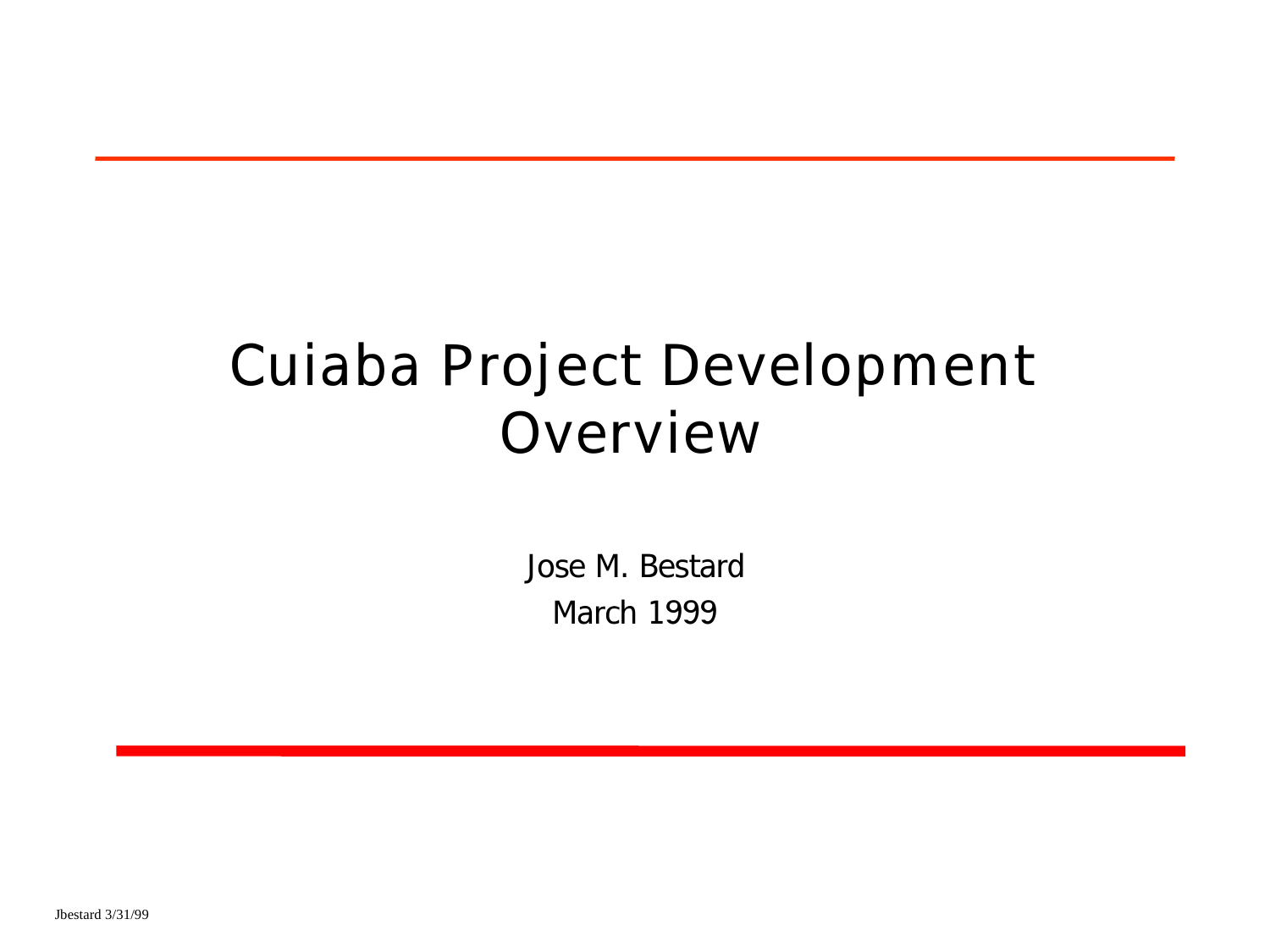

# Cuiaba Project Development Overview
Jose M. Bestard
March 1999